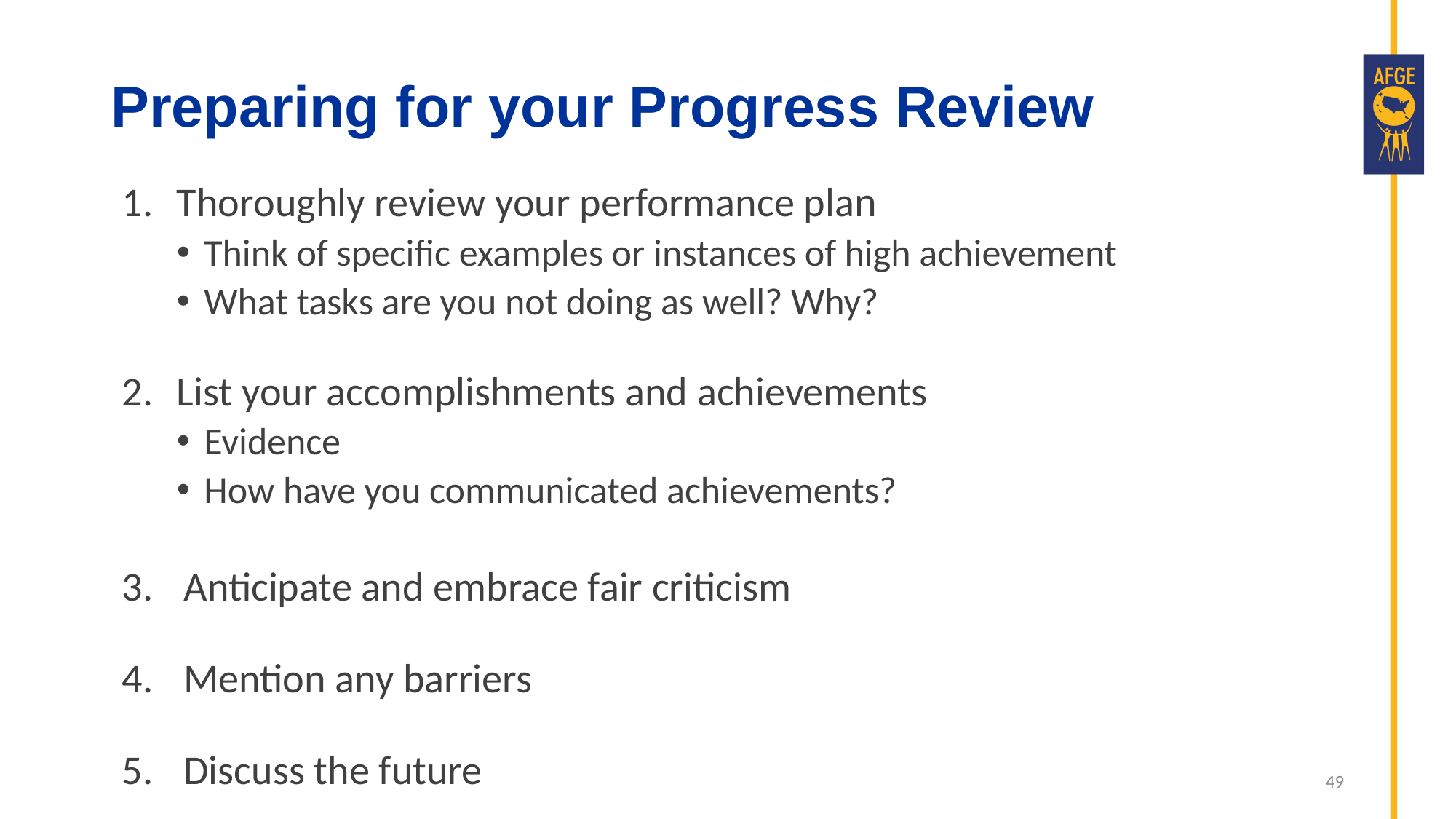

# Preparing for your Progress Review
Thoroughly review your performance plan
Think of specific examples or instances of high achievement
What tasks are you not doing as well? Why?

List your accomplishments and achievements
Evidence
How have you communicated achievements?

Anticipate and embrace fair criticism

Mention any barriers

Discuss the future

49